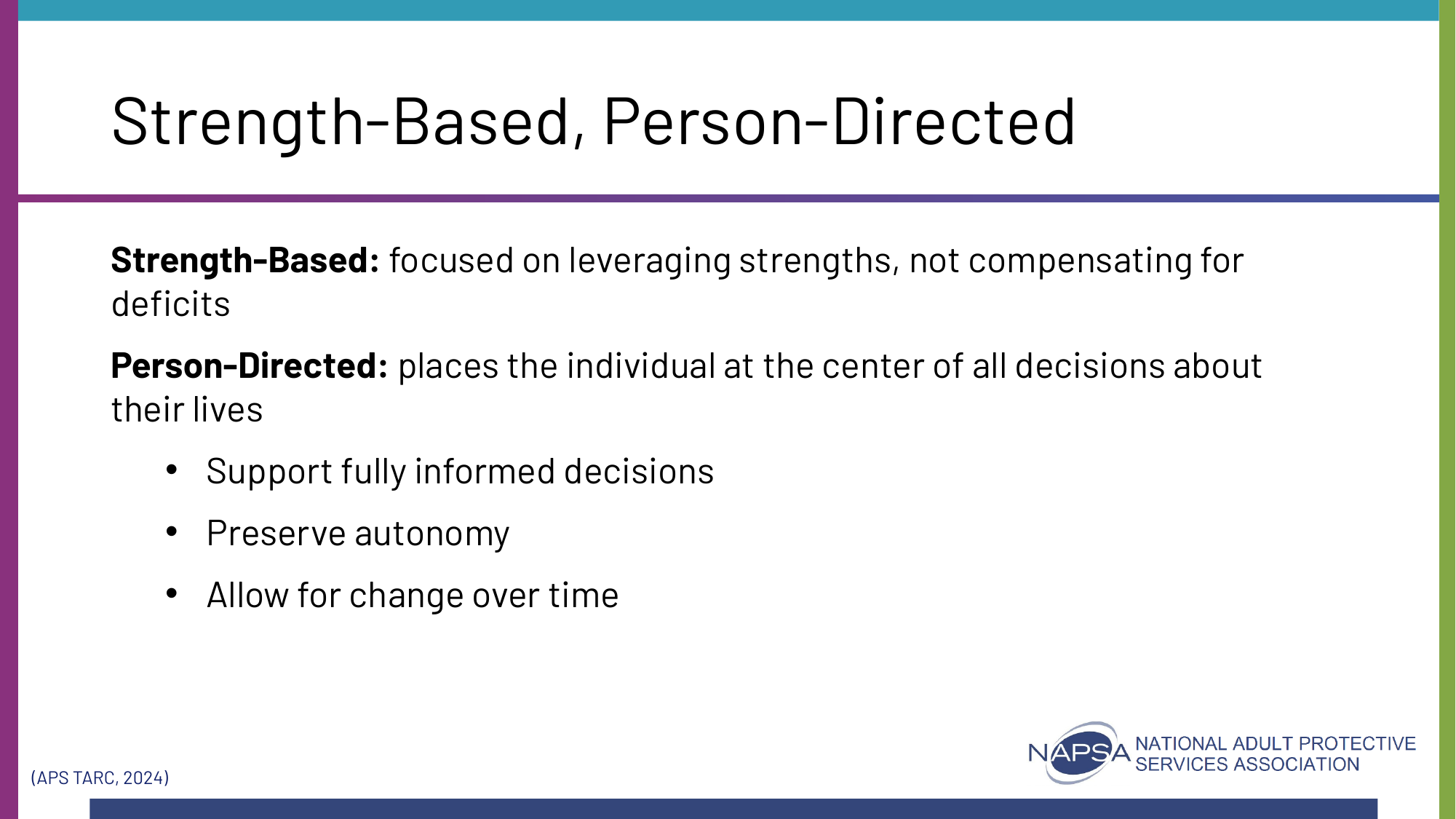

# Strength-Based, Person-Directed
Strength-Based: focused on leveraging strengths, not compensating for deficits
Person-Directed: places the individual at the center of all decisions about their lives
Support fully informed decisions
Preserve autonomy
Allow for change over time
(APS TARC, 2024)